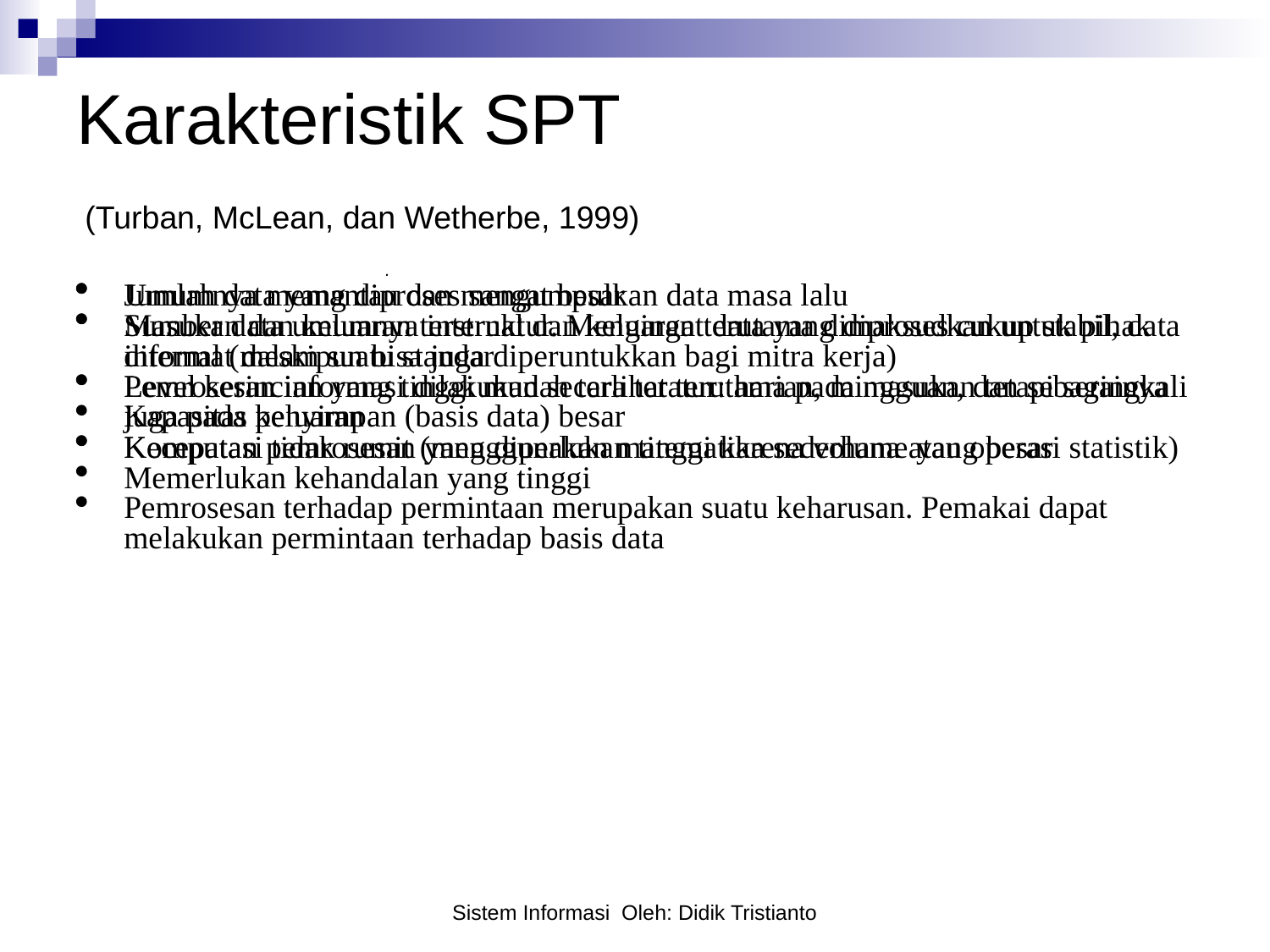

# Karakteristik SPT (Turban, McLean, dan Wetherbe, 1999)
.
Jumlah data yang diproses sangat besar
Sumber data umumnya internal dan keluaran terutama dimaksudkan untuk pihak internal (meskipun bisa juga diperuntukkan bagi mitra kerja)
Pemrosesan informasi dilakukan secara teratur: harian, mingguan, dan sebagainya
Kapasitas penyimpan (basis data) besar
Kecepatan pemrosesan yang diperlukan tinggi karena volume yang besar
Umumnya memantau dan mengumpulkan data masa lalu
Masukan dan keluaran terstruktur. Mengingat data yang diproses cukup stabil, data diformat dalam suatu standar
Level kerincian yang tinggi mudah terlihat terutama pada masukan tetapi seringkali juga pada keluaran
Komputasi tidak rumit (menggunakan matematika sederhana atau operasi statistik)
Memerlukan kehandalan yang tinggi
Pemrosesan terhadap permintaan merupakan suatu keharusan. Pemakai dapat melakukan permintaan terhadap basis data

Sistem Informasi  Oleh: Didik Tristianto